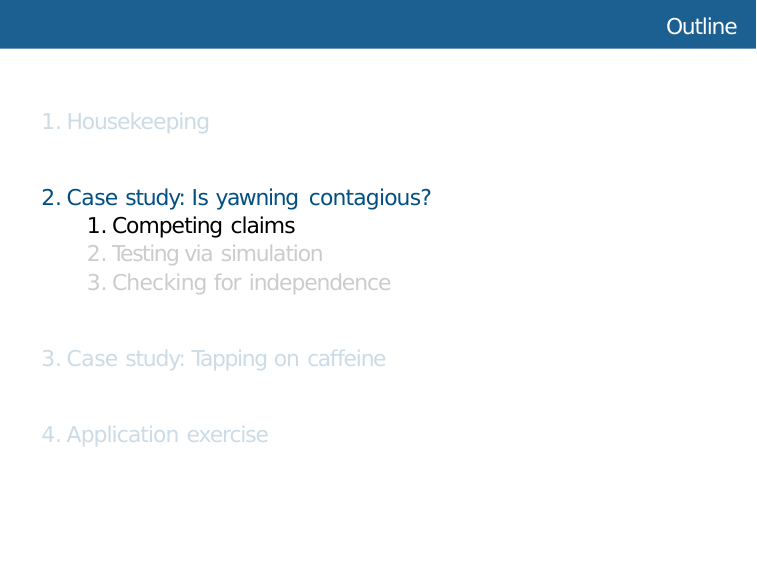

# Outline
Housekeeping

Case study: Is yawning  contagious?
Competing claims
Testing via simulation
Checking for independence

Case study: Tapping on caﬀeine

Application exercise